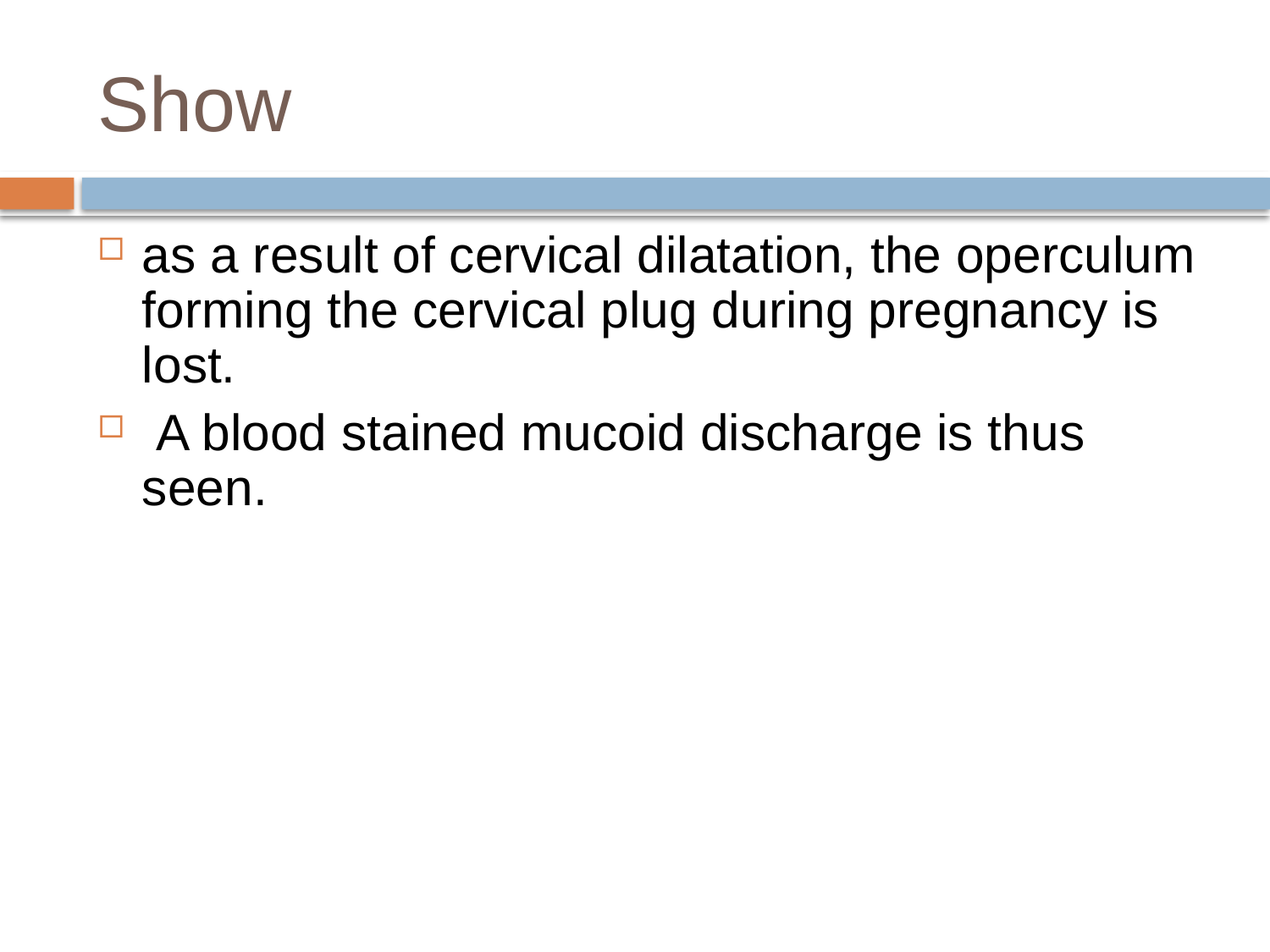

# Show
as a result of cervical dilatation, the operculum forming the cervical plug during pregnancy is lost.
 A blood stained mucoid discharge is thus seen.